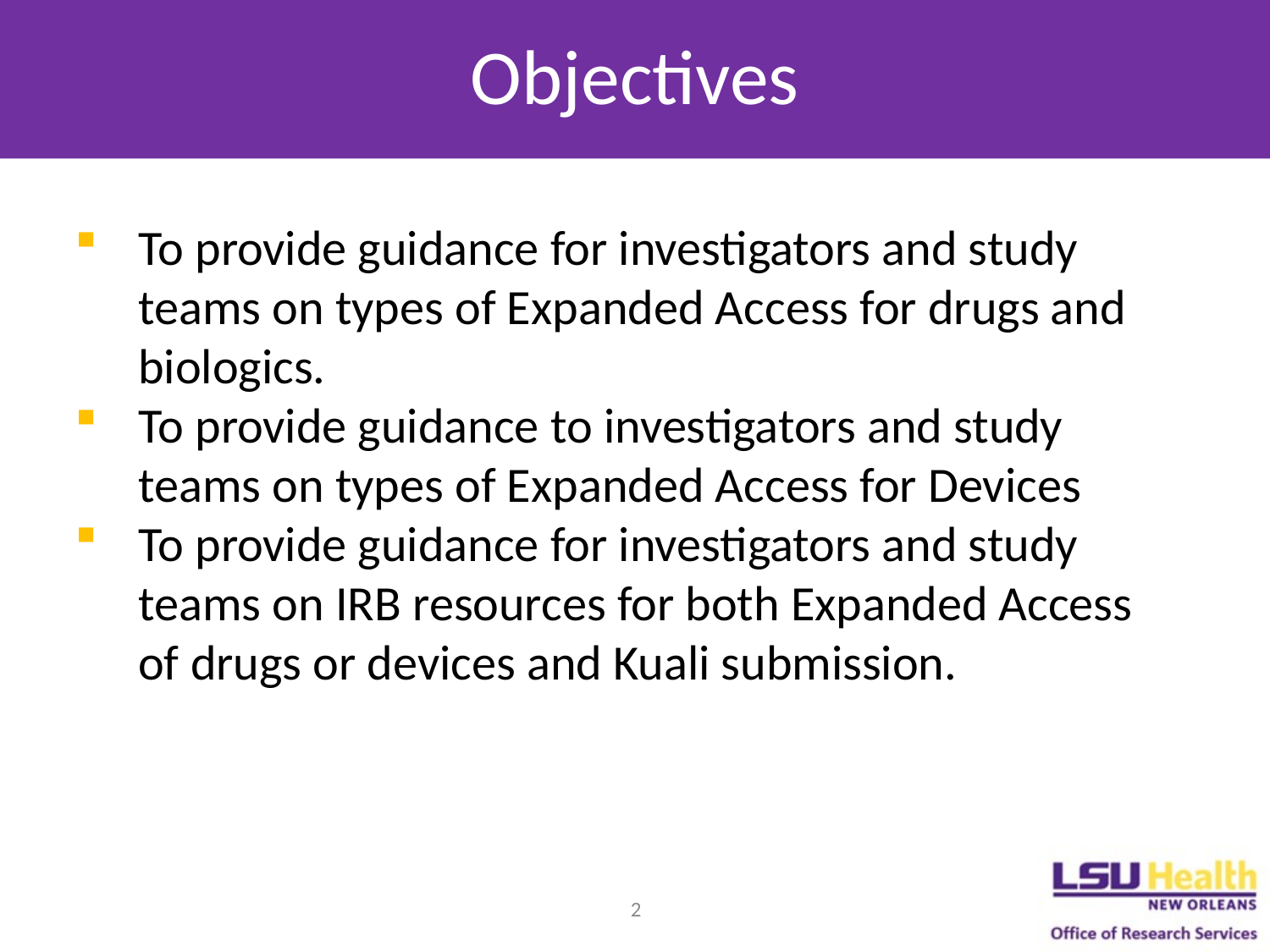

# Objectives
To provide guidance for investigators and study teams on types of Expanded Access for drugs and biologics.
To provide guidance to investigators and study teams on types of Expanded Access for Devices
To provide guidance for investigators and study teams on IRB resources for both Expanded Access of drugs or devices and Kuali submission.

2